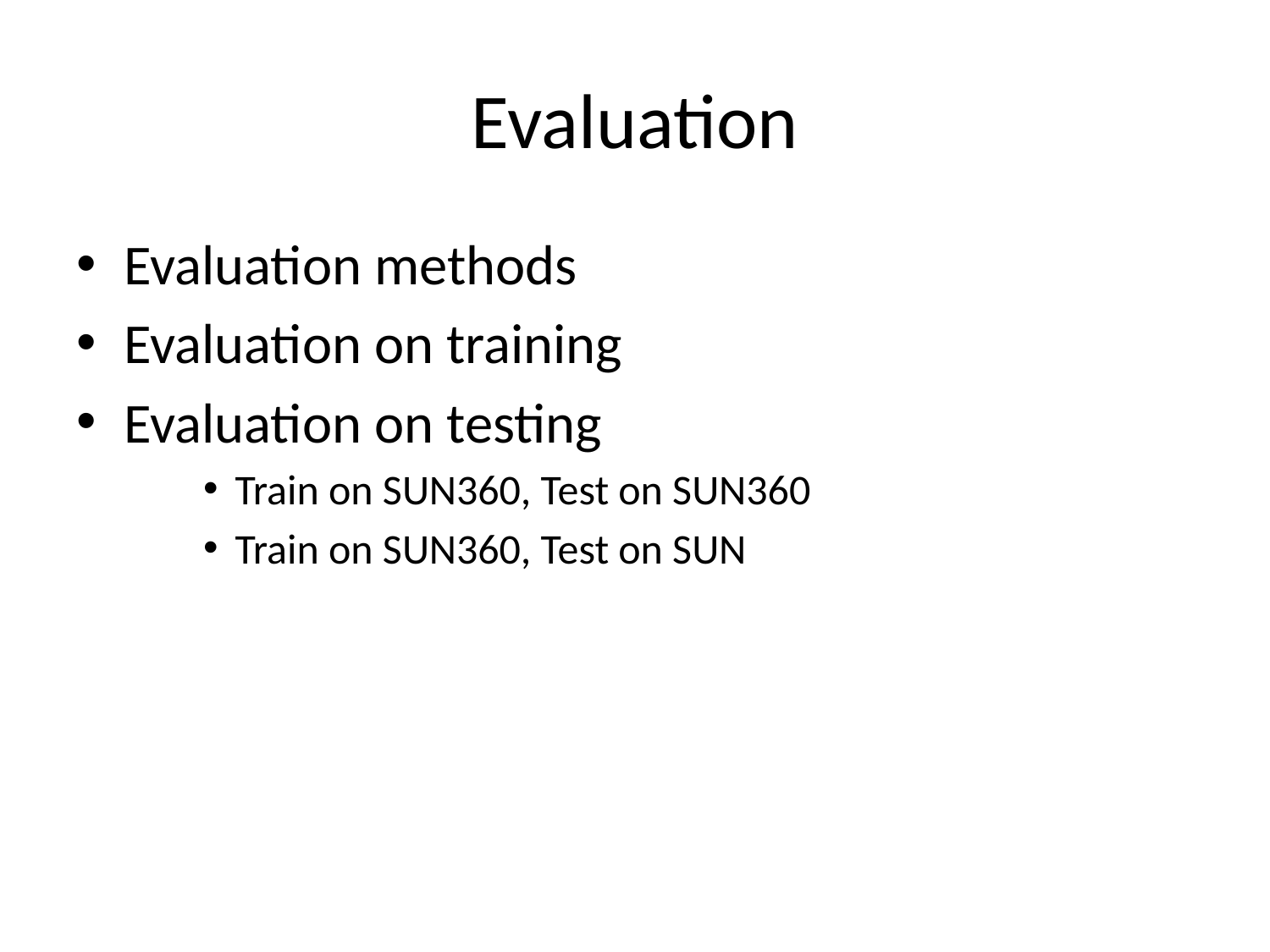

# Evaluation
Evaluation methods
Evaluation on training
Evaluation on testing
Train on SUN360, Test on SUN360
Train on SUN360, Test on SUN